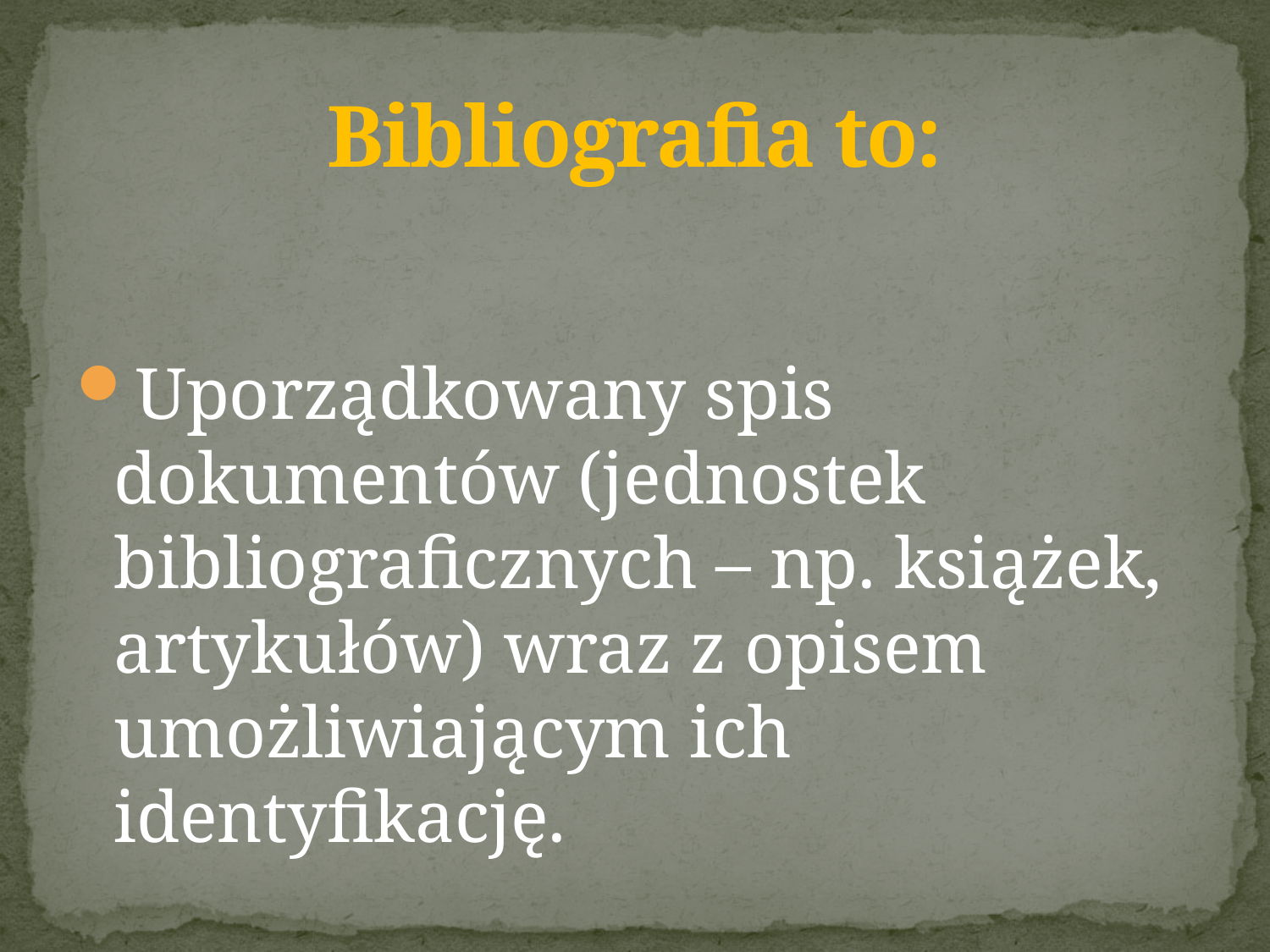

# Bibliografia to:

Uporządkowany spis dokumentów (jednostek bibliograficznych – np. książek, artykułów) wraz z opisem umożliwiającym ich identyfikację.